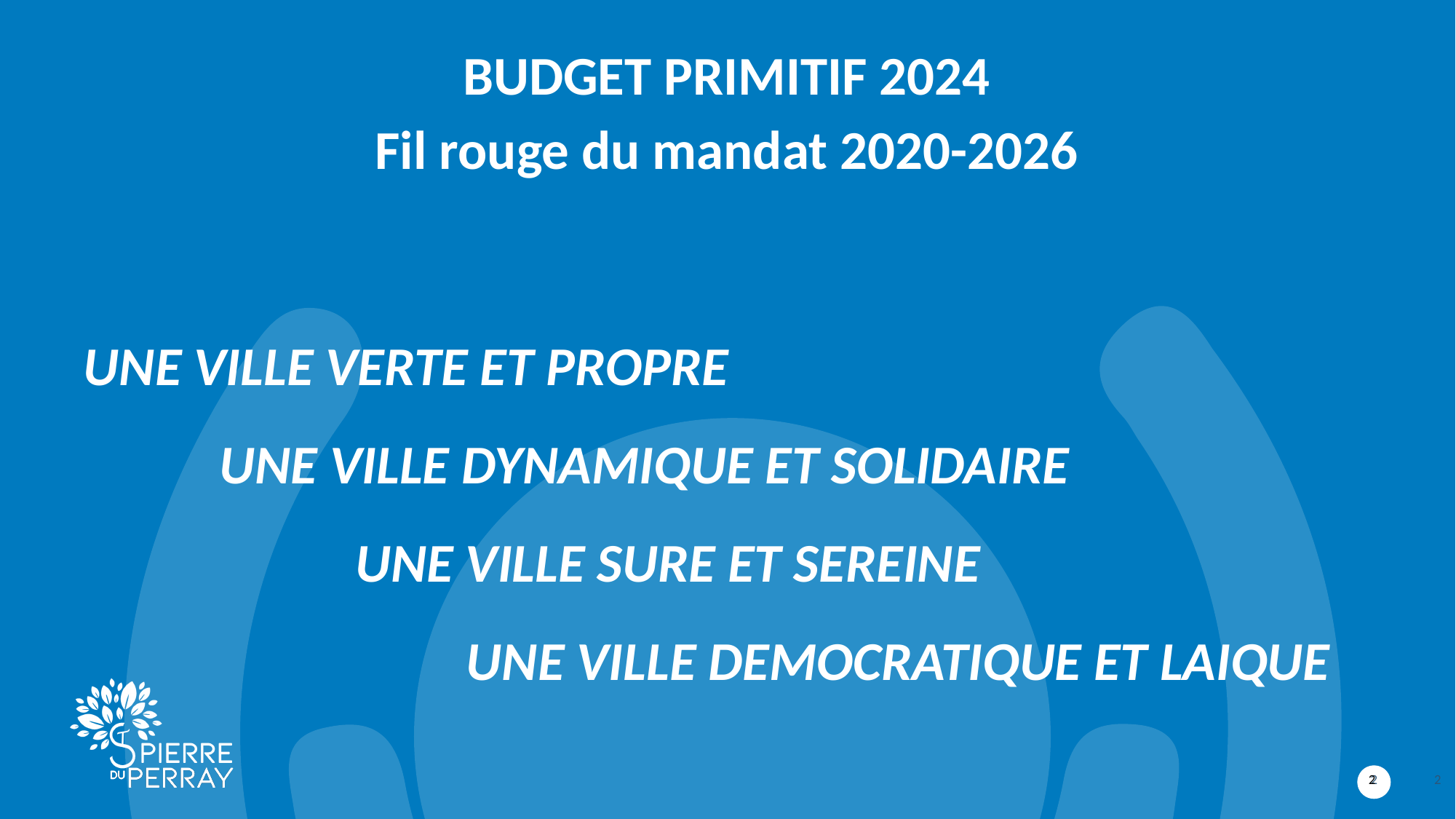

BUDGET PRIMITIF 2024
Fil rouge du mandat 2020-2026
# Une ville verte et propre Une ville dynamique et solidaire Une ville sure et sereine Une ville democratique et laique
2
2
2